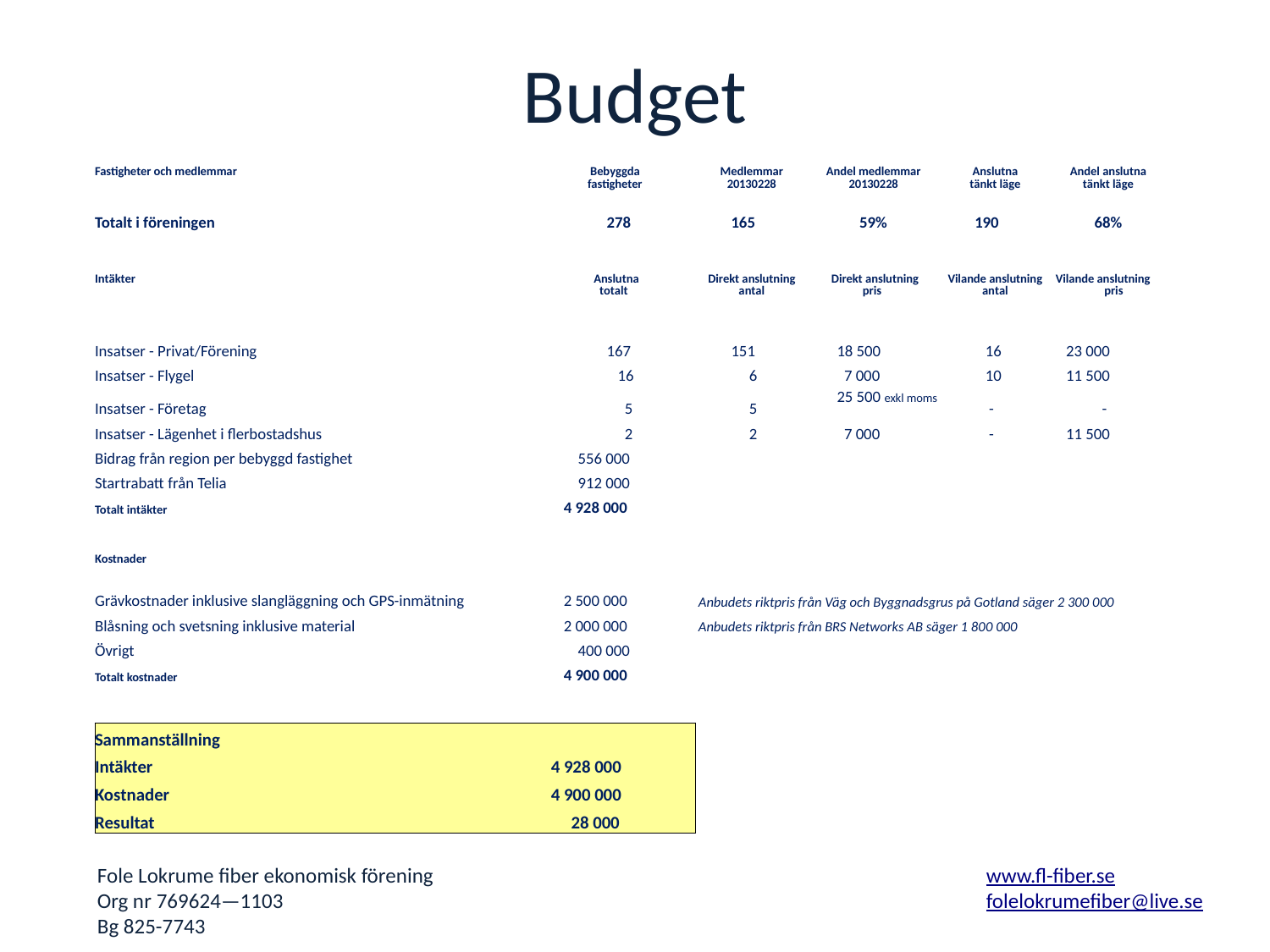

# Budget
| Fastigheter och medlemmar | Bebyggda fastigheter | Medlemmar 20130228 | Andel medlemmar 20130228 | Anslutna tänkt läge | Andel anslutna tänkt läge |
| --- | --- | --- | --- | --- | --- |
| Totalt i föreningen | 278 | 165 | 59% | 190 | 68% |
|  |  |  |  |  |  |
|  |  |  |  |  |  |
| Intäkter | Anslutna totalt | Direkt anslutning antal | Direkt anslutning pris | Vilande anslutning antal | Vilande anslutning pris |
| Insatser - Privat/Förening | 167 | 151 | 18 500 | 16 | 23 000 |
| Insatser - Flygel | 16 | 6 | 7 000 | 10 | 11 500 |
| Insatser - Företag | 5 | 5 | 25 500 exkl moms | - | - |
| Insatser - Lägenhet i flerbostadshus | 2 | 2 | 7 000 | - | 11 500 |
| Bidrag från region per bebyggd fastighet | 556 000 |  |  |  |  |
| Startrabatt från Telia | 912 000 |  |  |  |  |
| Totalt intäkter | 4 928 000 |  |  |  |  |
|  |  |  |  |  |  |
| Kostnader |  |  |  |  |  |
| Grävkostnader inklusive slangläggning och GPS-inmätning | 2 500 000 | Anbudets riktpris från Väg och Byggnadsgrus på Gotland säger 2 300 000 |  |  |  |
| Blåsning och svetsning inklusive material | 2 000 000 | Anbudets riktpris från BRS Networks AB säger 1 800 000 |  |  |  |
| Övrigt | 400 000 |  |  |  |  |
| Totalt kostnader | 4 900 000 |  |  |  |  |
|  |  |  |  |  |  |
| Sammanställning |  |  |  |  |  |
| Intäkter | 4 928 000 |  |  |  |  |
| Kostnader | 4 900 000 |  |  |  |  |
| Resultat | 28 000 |  |  |  |  |
Fole Lokrume fiber ekonomisk förening					www.fl-fiber.se
Org nr 769624—1103						folelokrumefiber@live.se
Bg 825-7743